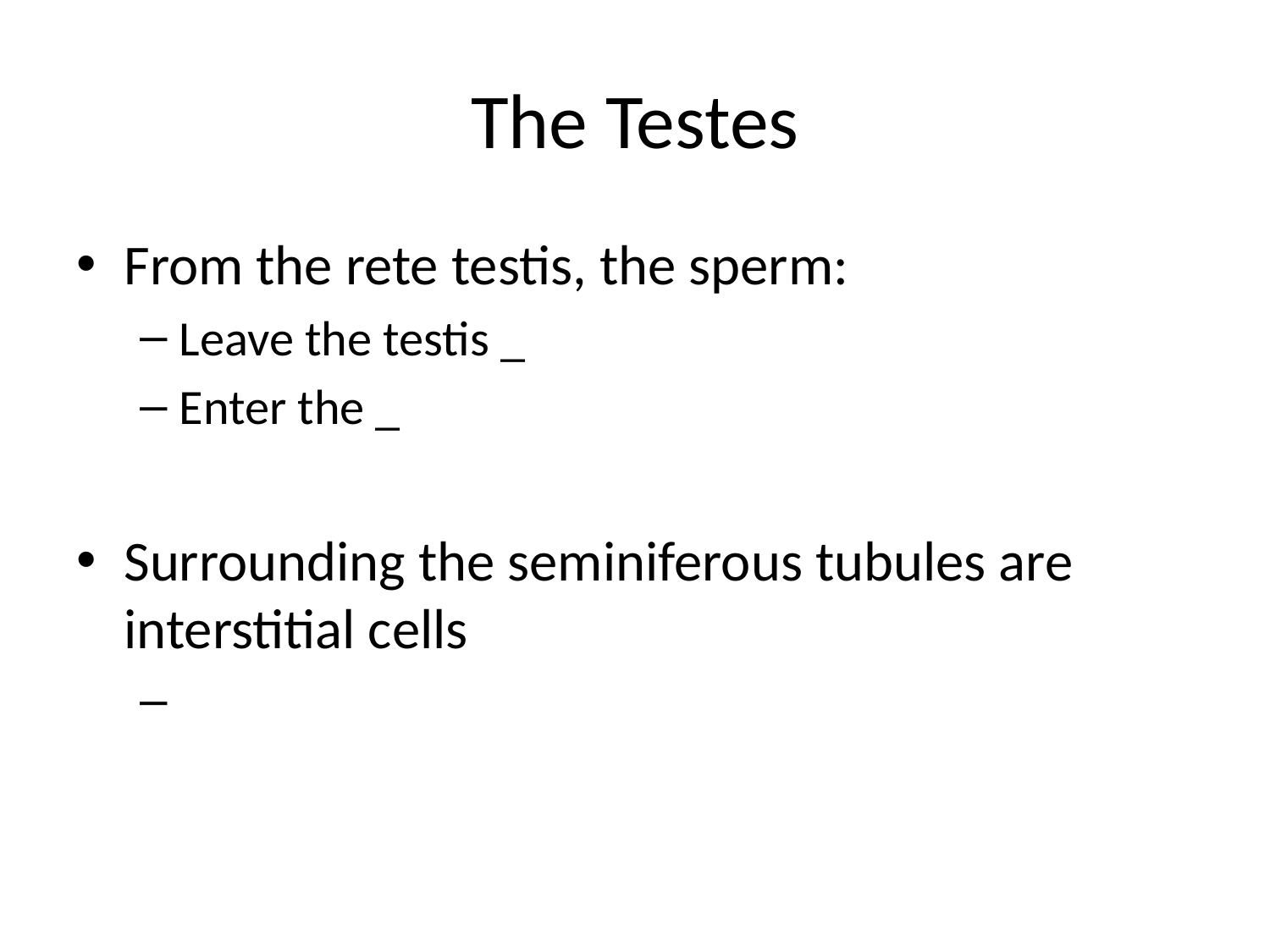

# The Testes
From the rete testis, the sperm:
Leave the testis _
Enter the _

Surrounding the seminiferous tubules are interstitial cells